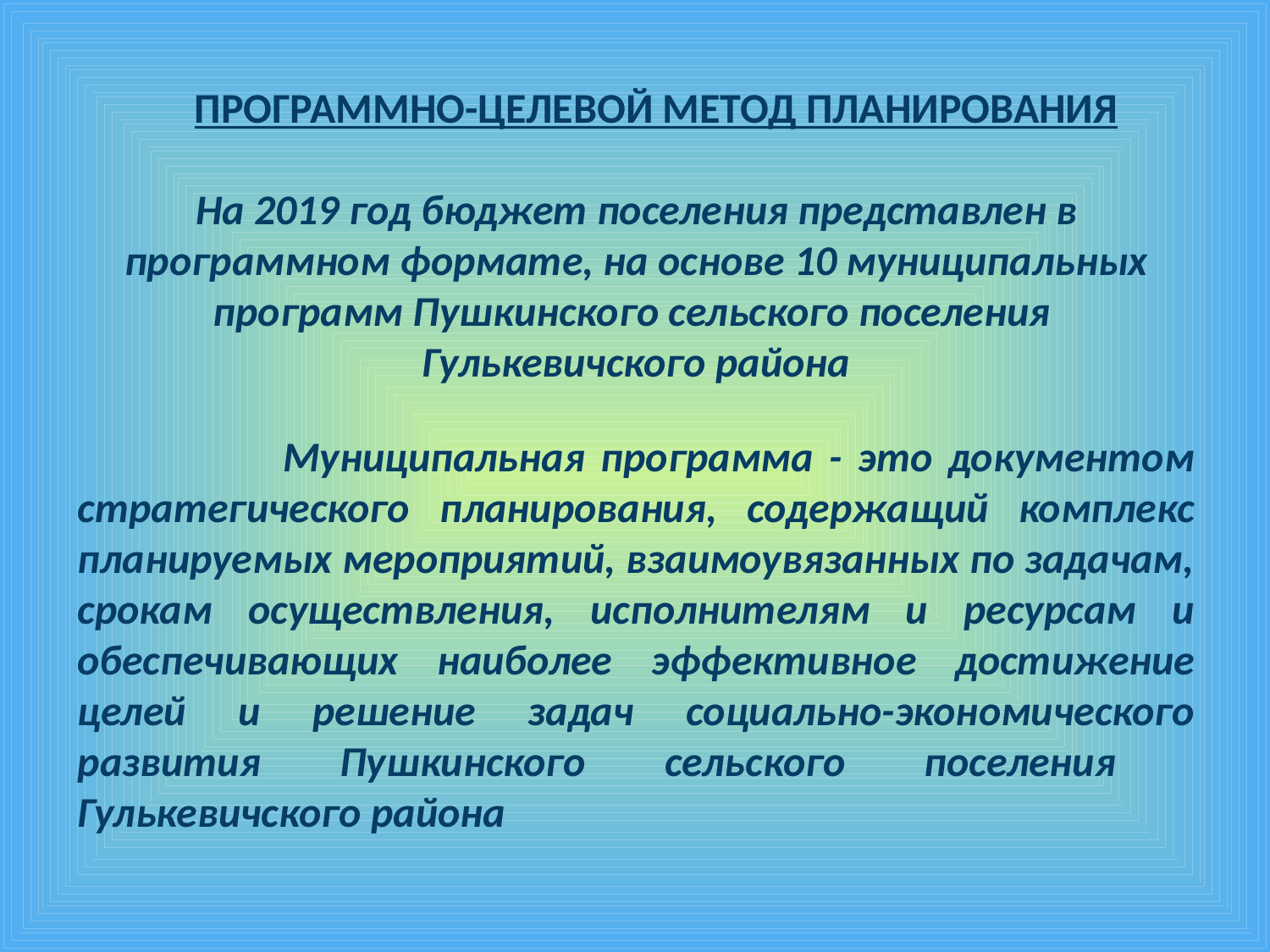

# ПРОГРАММНО-ЦЕЛЕВОЙ МЕТОД ПЛАНИРОВАНИЯ
На 2019 год бюджет поселения представлен в программном формате, на основе 10 муниципальных программ Пушкинского сельского поселения  Гулькевичского района

             Муниципальная программа - это документом стратегического планирования, содержащий комплекс планируемых мероприятий, взаимоувязанных по задачам, срокам осуществления, исполнителям и ресурсам и обеспечивающих наиболее эффективное достижение целей и решение задач социально-экономического развития Пушкинского сельского поселения  Гулькевичского района
11